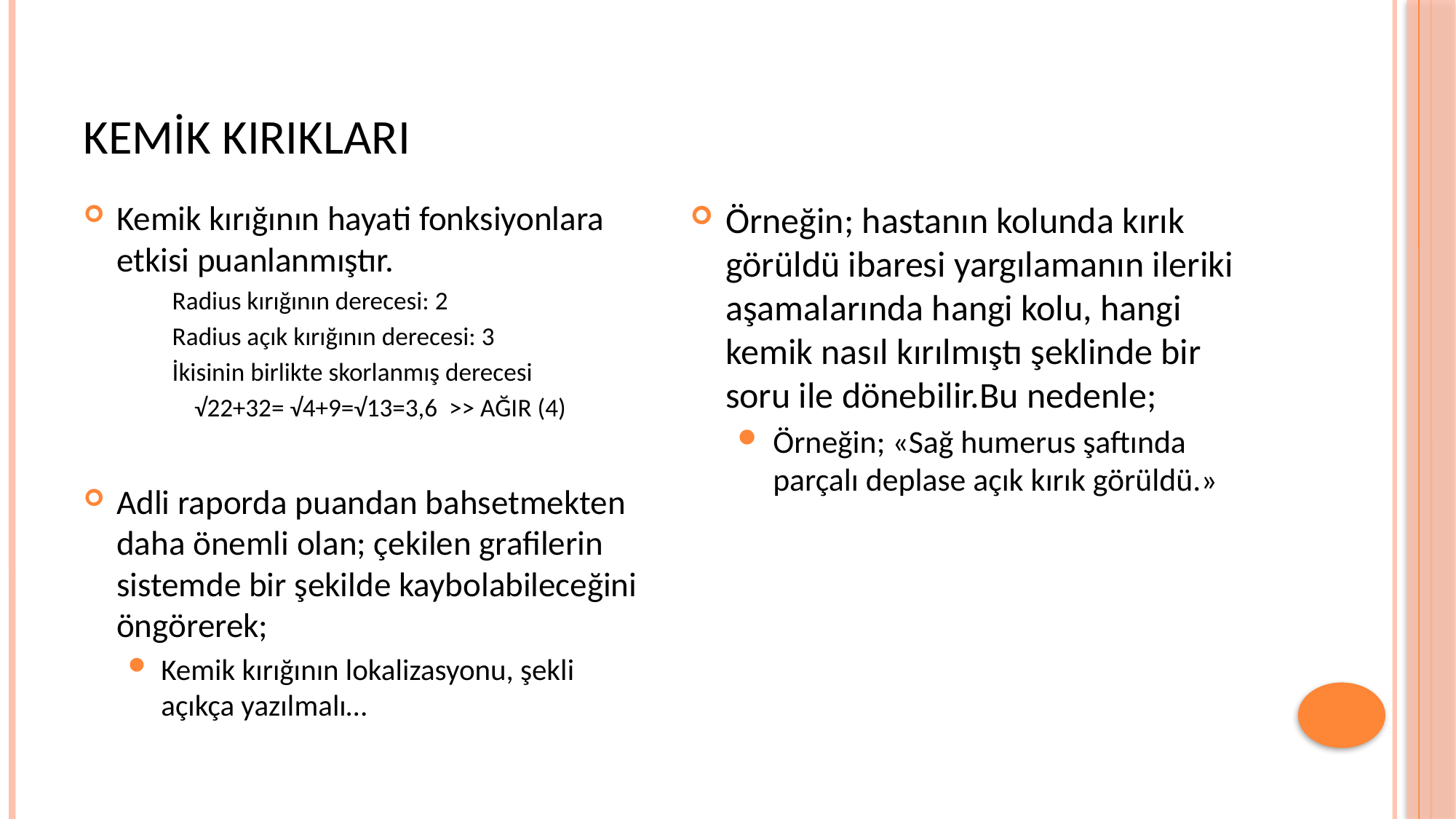

# KEMİK KIRIKLARI
Kemik kırığının hayati fonksiyonlara etkisi puanlanmıştır.
Radius kırığının derecesi: 2
Radius açık kırığının derecesi: 3
İkisinin birlikte skorlanmış derecesi
	√22+32= √4+9=√13=3,6  >> AĞIR (4)

Adli raporda puandan bahsetmekten daha önemli olan; çekilen grafilerin sistemde bir şekilde kaybolabileceğini öngörerek;
Kemik kırığının lokalizasyonu, şekli açıkça yazılmalı…
Örneğin; hastanın kolunda kırık görüldü ibaresi yargılamanın ileriki aşamalarında hangi kolu, hangi kemik nasıl kırılmıştı şeklinde bir soru ile dönebilir.Bu nedenle;
Örneğin; «Sağ humerus şaftında parçalı deplase açık kırık görüldü.»